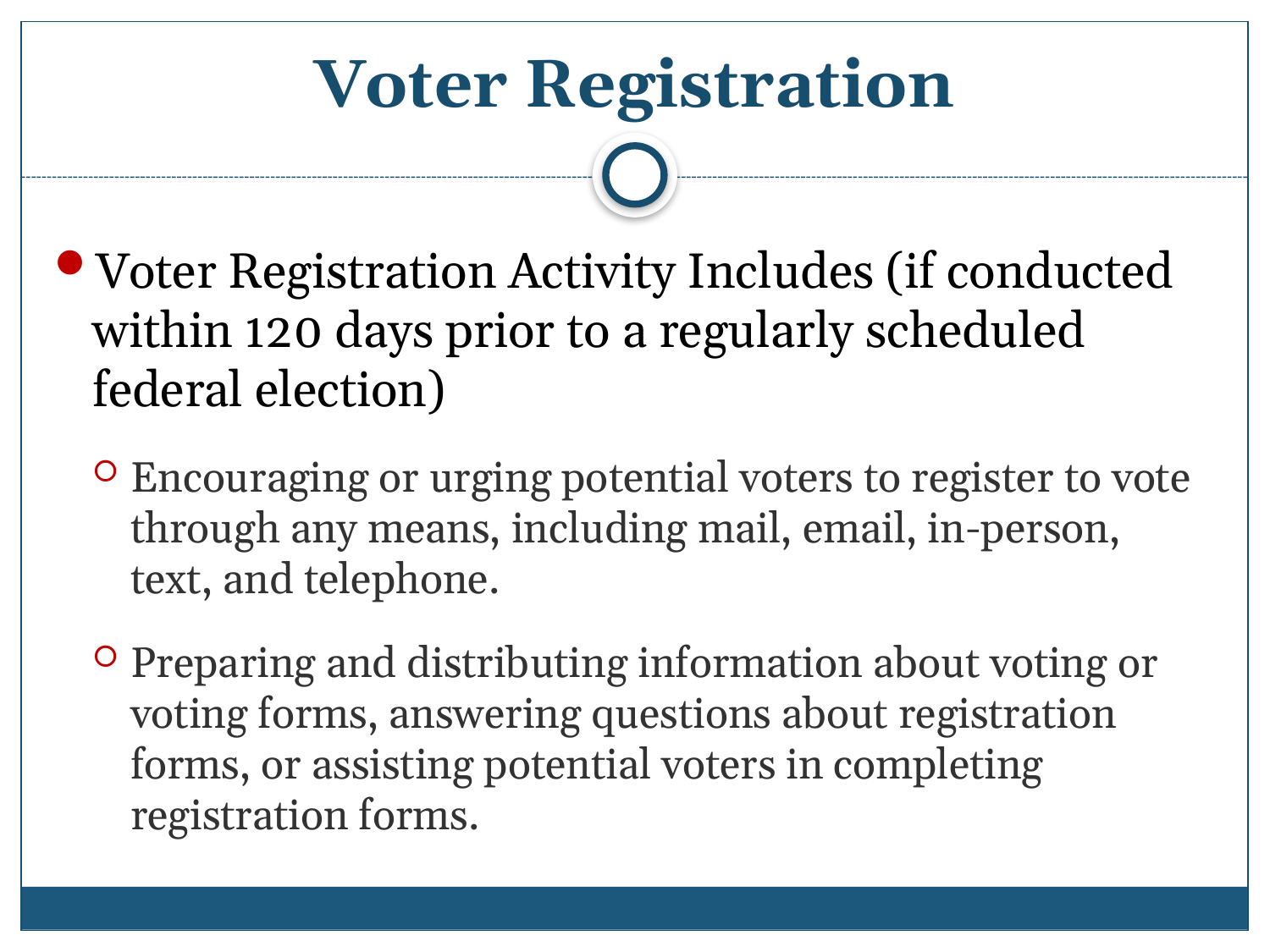

# Voter Registration
Voter Registration Activity Includes (if conducted within 120 days prior to a regularly scheduled federal election)

Encouraging or urging potential voters to register to vote through any means, including mail, email, in-person, text, and telephone.

Preparing and distributing information about voting or voting forms, answering questions about registration forms, or assisting potential voters in completing registration forms.